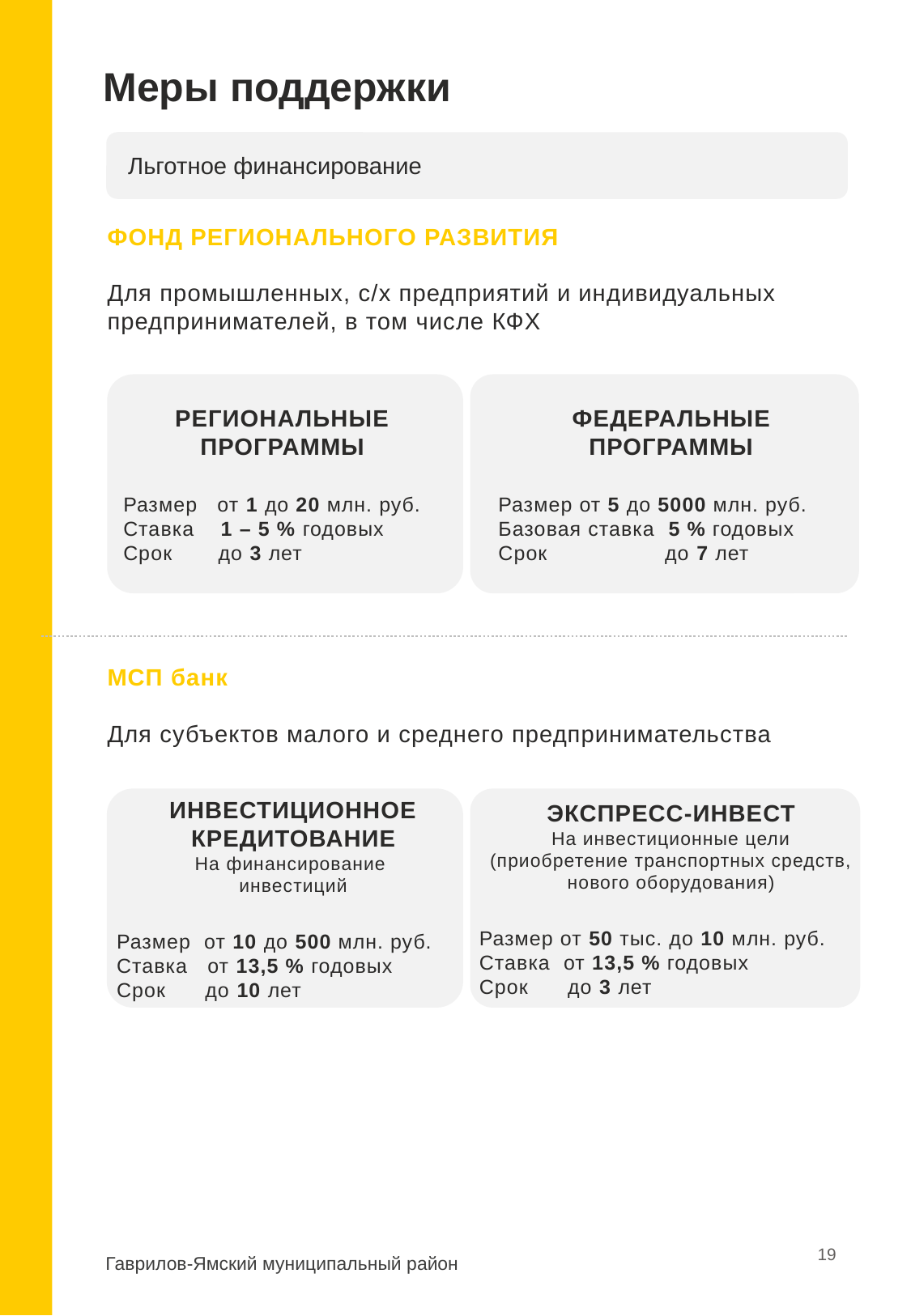

Меры поддержки

Льготное финансирование
ФОНД РЕГИОНАЛЬНОГО РАЗВИТИЯ

Для промышленных, с/х предприятий и индивидуальных предпринимателей, в том числе КФХ

РЕГИОНАЛЬНЫЕ ПРОГРАММЫ

Размер   от 1 до 20 млн. руб.
Ставка    1 – 5 % годовых
Срок       до 3 лет
ФЕДЕРАЛЬНЫЕ
ПРОГРАММЫ

Размер от 5 до 5000 млн. руб.
Базовая ставка  5 % годовых
Срок                  до 7 лет
МСП банк

Для субъектов малого и среднего предпринимательства
ИНВЕСТИЦИОННОЕ КРЕДИТОВАНИЕ
На финансирование
инвестиций

Размер  от 10 до 500 млн. руб.
Ставка   от 13,5 % годовых
Срок      до 10 лет

ЭКСПРЕСС-ИНВЕСТ
На инвестиционные цели (приобретение транспортных средств, нового оборудования)

Размер от 50 тыс. до 10 млн. руб.
Ставка  от 13,5 % годовых
Срок      до 3 лет
19
Гаврилов-Ямский муниципальный район